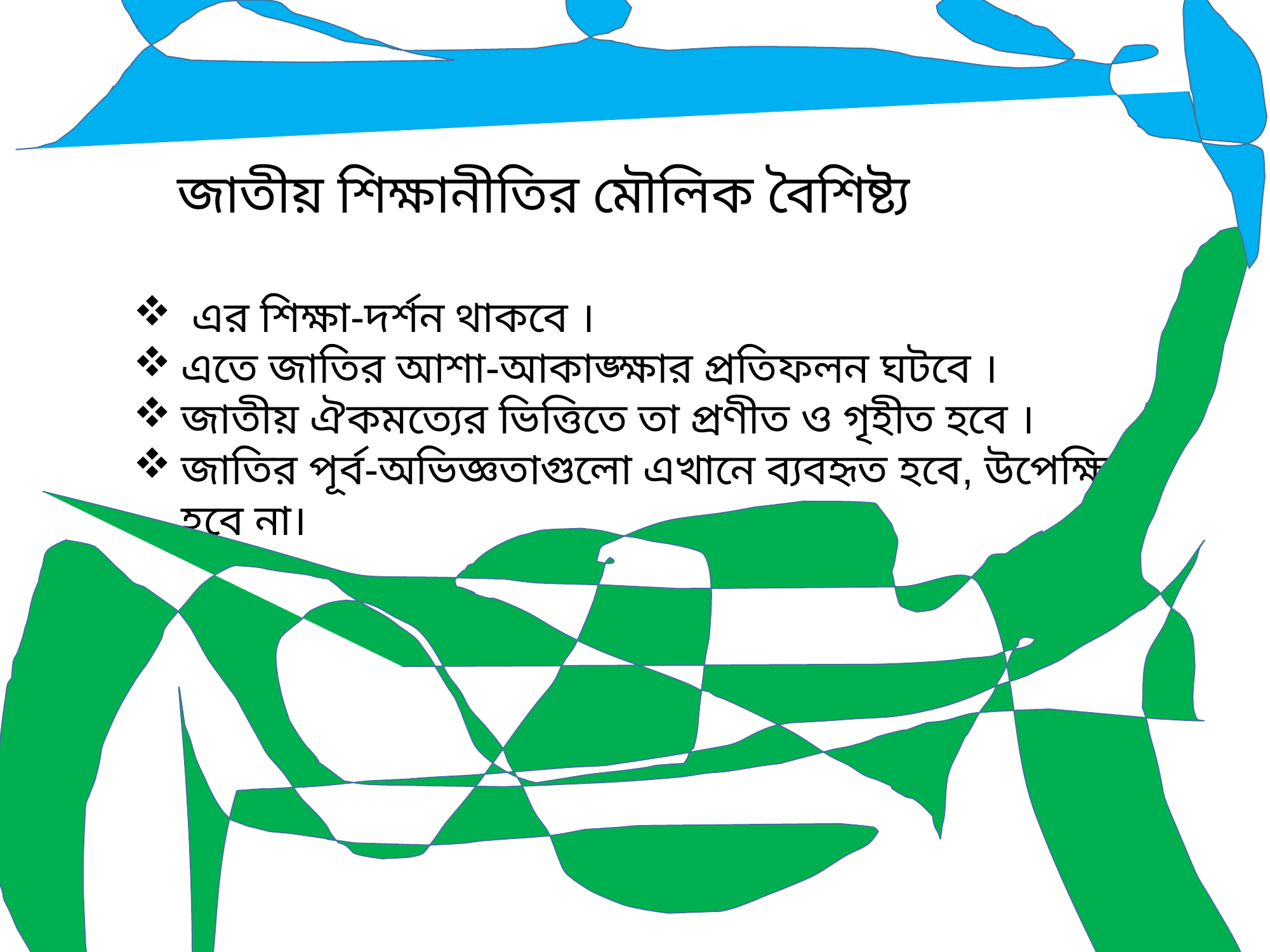

জাতীয় শিক্ষানীতির মৌলিক বৈশিষ্ট্য

 এর শিক্ষা-দর্শন থাকবে ।
এতে জাতির আশা-আকাঙ্ক্ষার প্রতিফলন ঘটবে ।
জাতীয় ঐকমত্যের ভিত্তিতে তা প্রণীত ও গৃহীত হবে ।
জাতির পূর্ব-অভিজ্ঞতাগুলো এখানে ব্যবহৃত হবে, উপেক্ষিত হবে না।